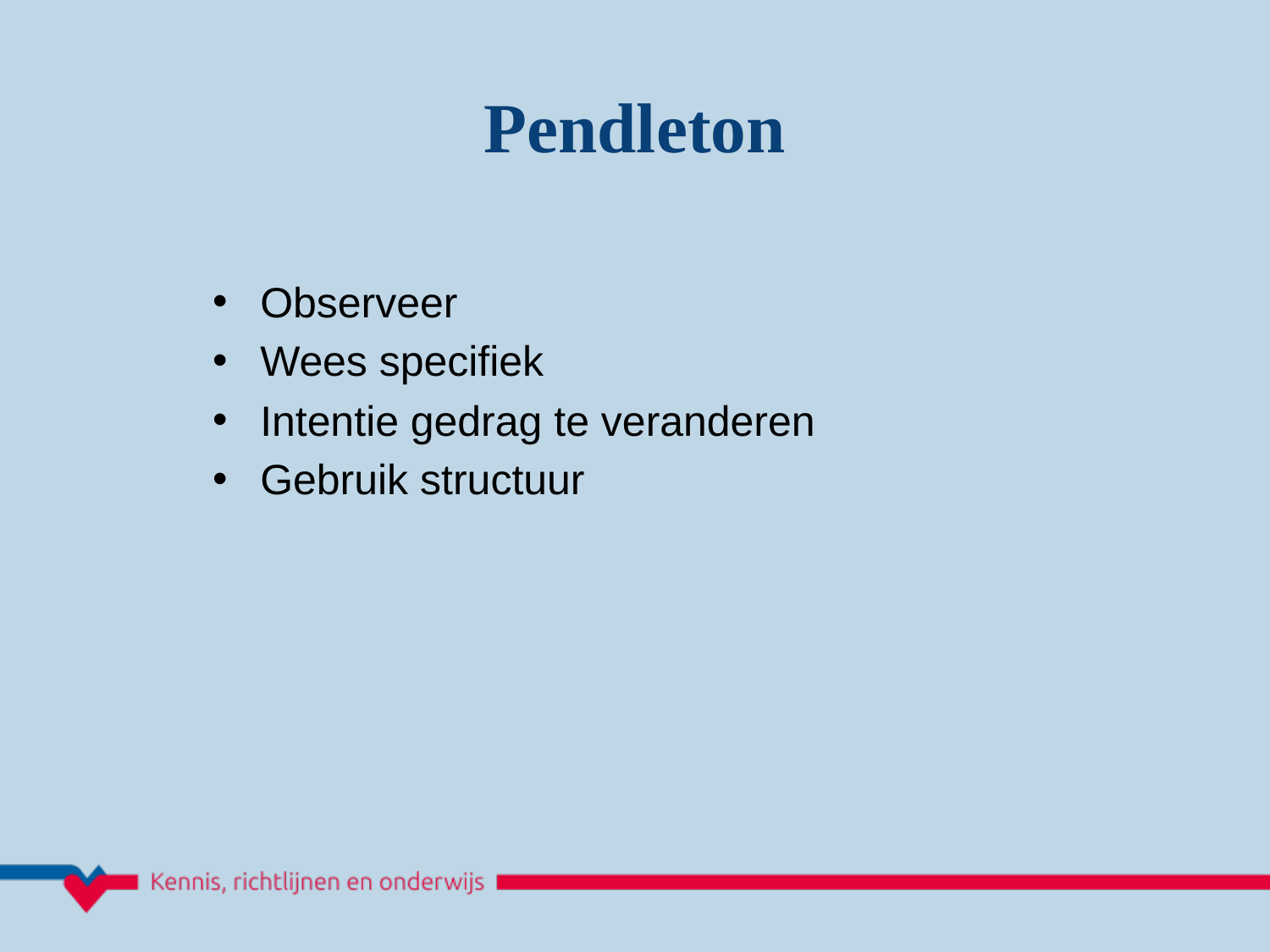

Pendleton
Observeer
Wees specifiek
Intentie gedrag te veranderen
Gebruik structuur